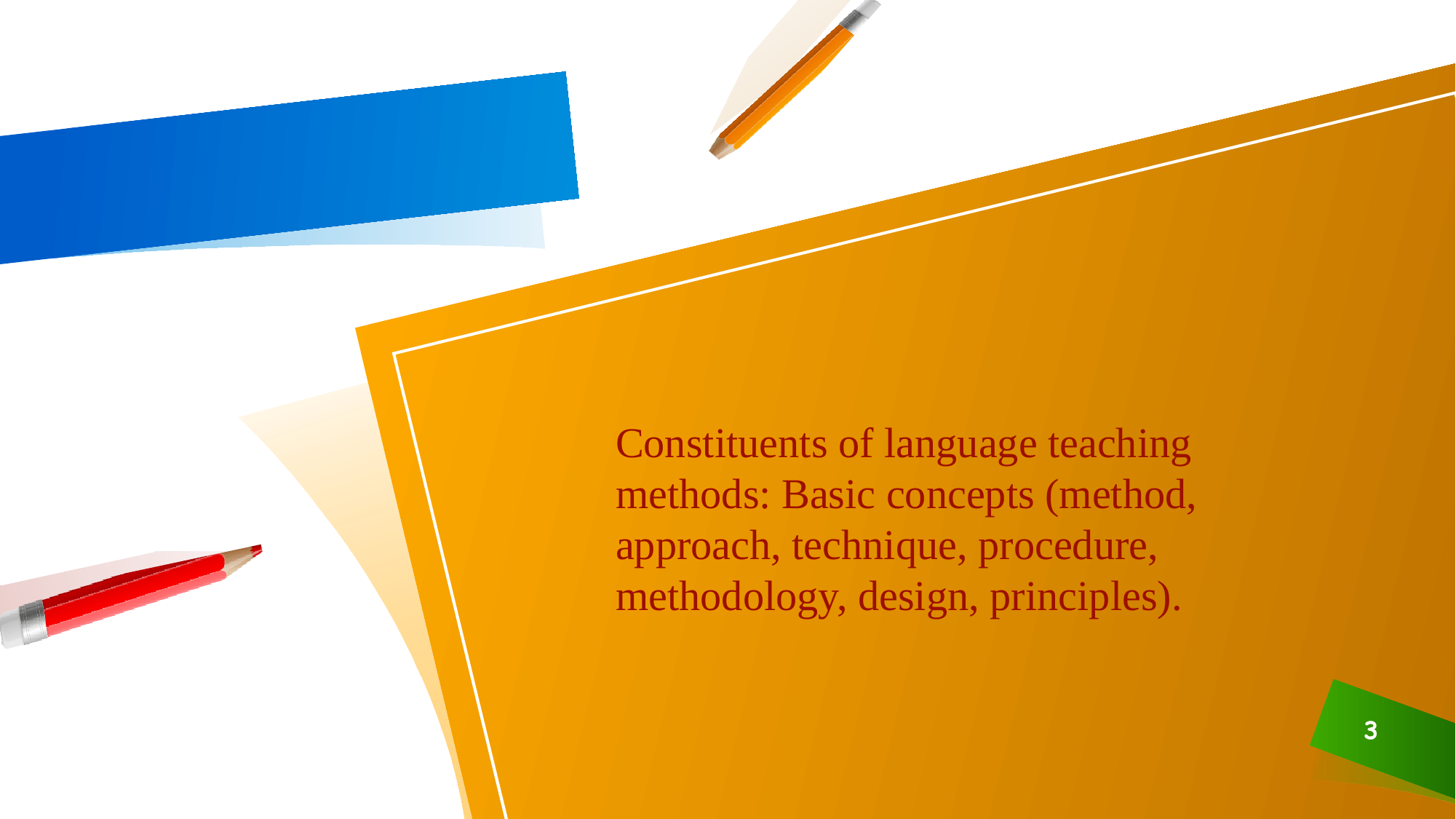

Constituents of language teaching methods: Basic concepts (method, approach, technique, procedure, methodology, design, principles).
3